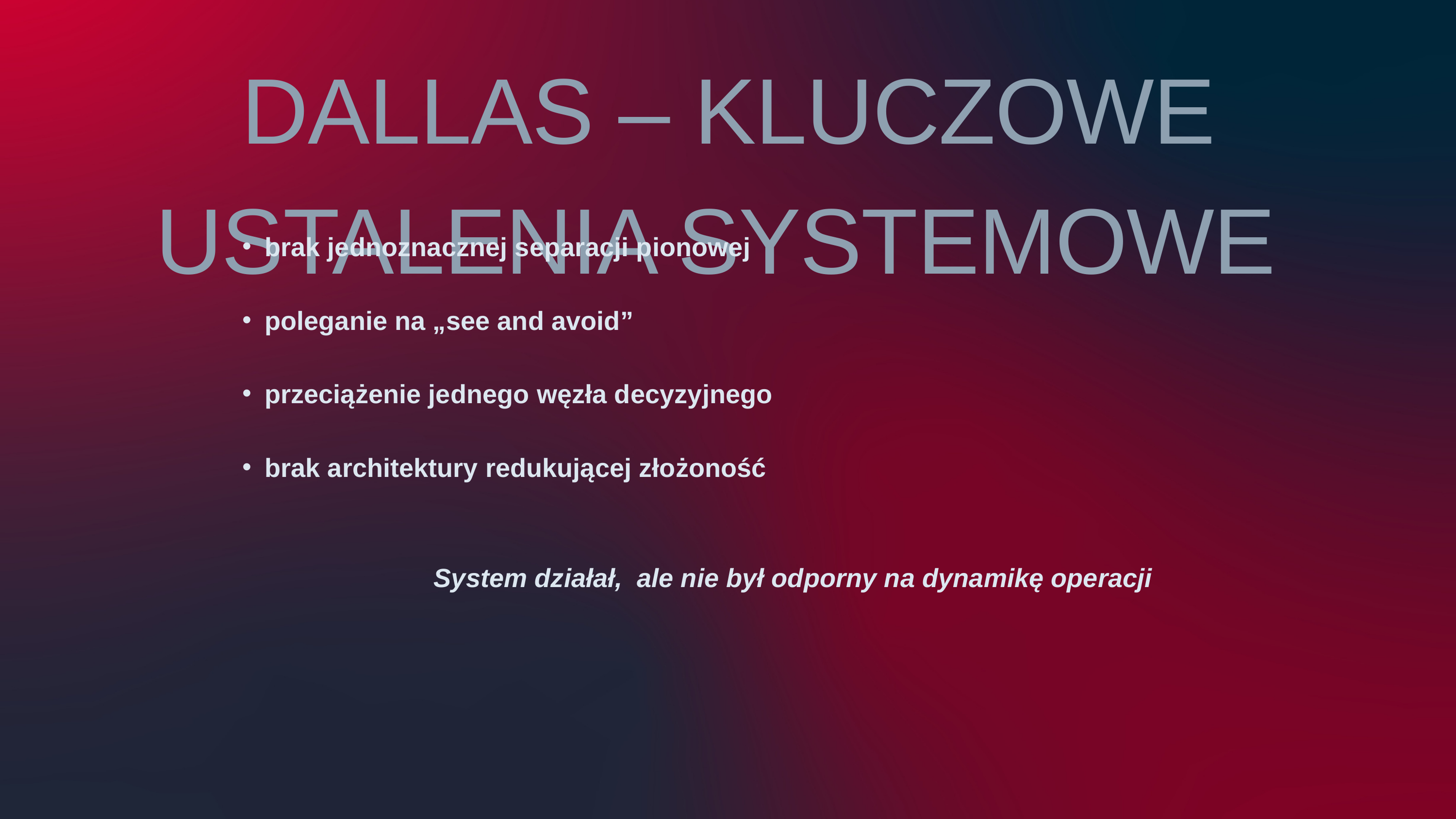

DALLAS – KLUCZOWE USTALENIA SYSTEMOWE
brak jednoznacznej separacji pionowej

poleganie na „see and avoid”

przeciążenie jednego węzła decyzyjnego

brak architektury redukującej złożoność

System działał,  ale nie był odporny na dynamikę operacji